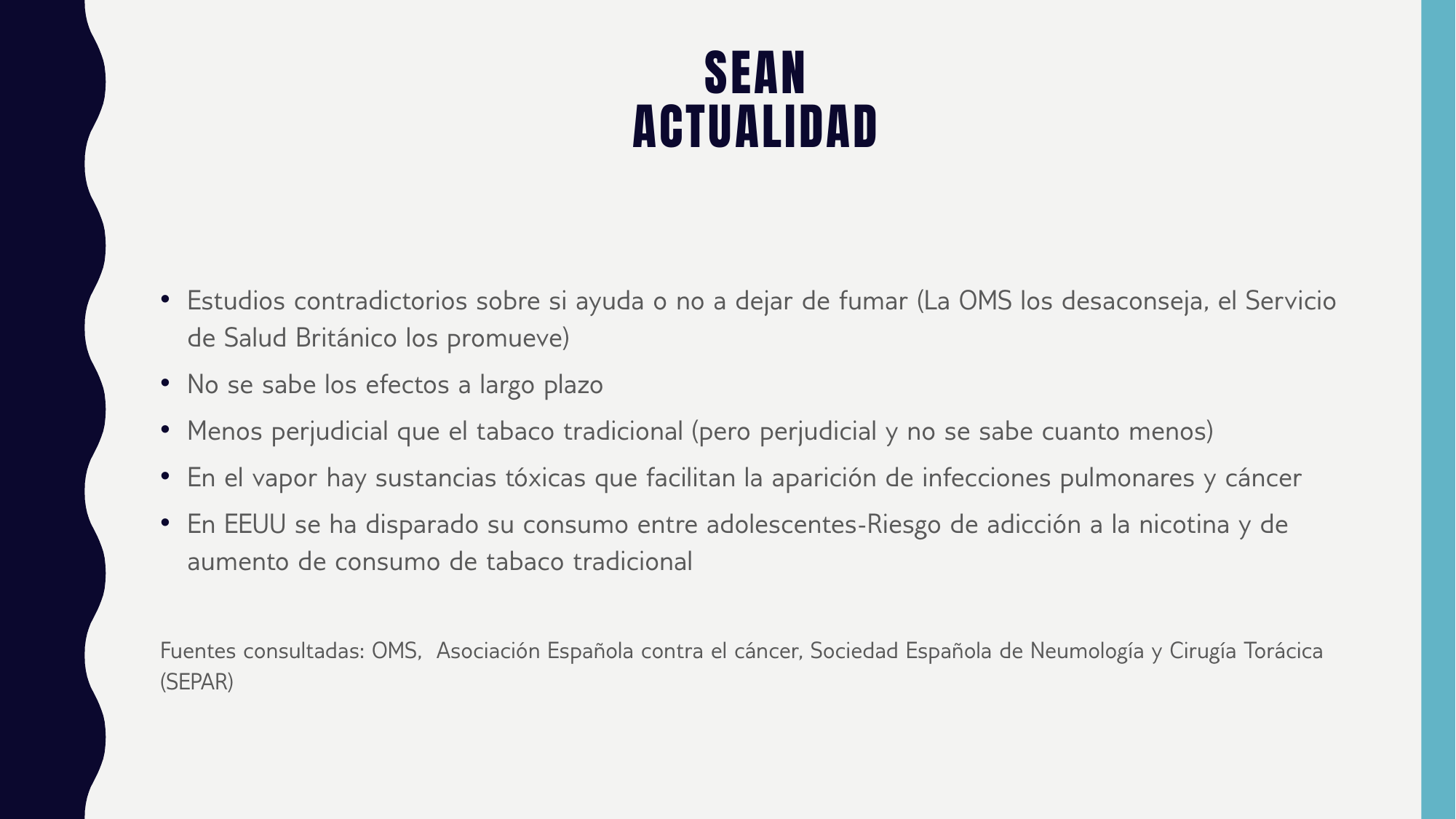

# Sean actualidad
Estudios contradictorios sobre si ayuda o no a dejar de fumar (La OMS los desaconseja, el Servicio de Salud Británico los promueve)
No se sabe los efectos a largo plazo
Menos perjudicial que el tabaco tradicional (pero perjudicial y no se sabe cuanto menos)
En el vapor hay sustancias tóxicas que facilitan la aparición de infecciones pulmonares y cáncer
En EEUU se ha disparado su consumo entre adolescentes-Riesgo de adicción a la nicotina y de aumento de consumo de tabaco tradicional

Fuentes consultadas: OMS,  Asociación Española contra el cáncer, Sociedad Española de Neumología y Cirugía Torácica (SEPAR)